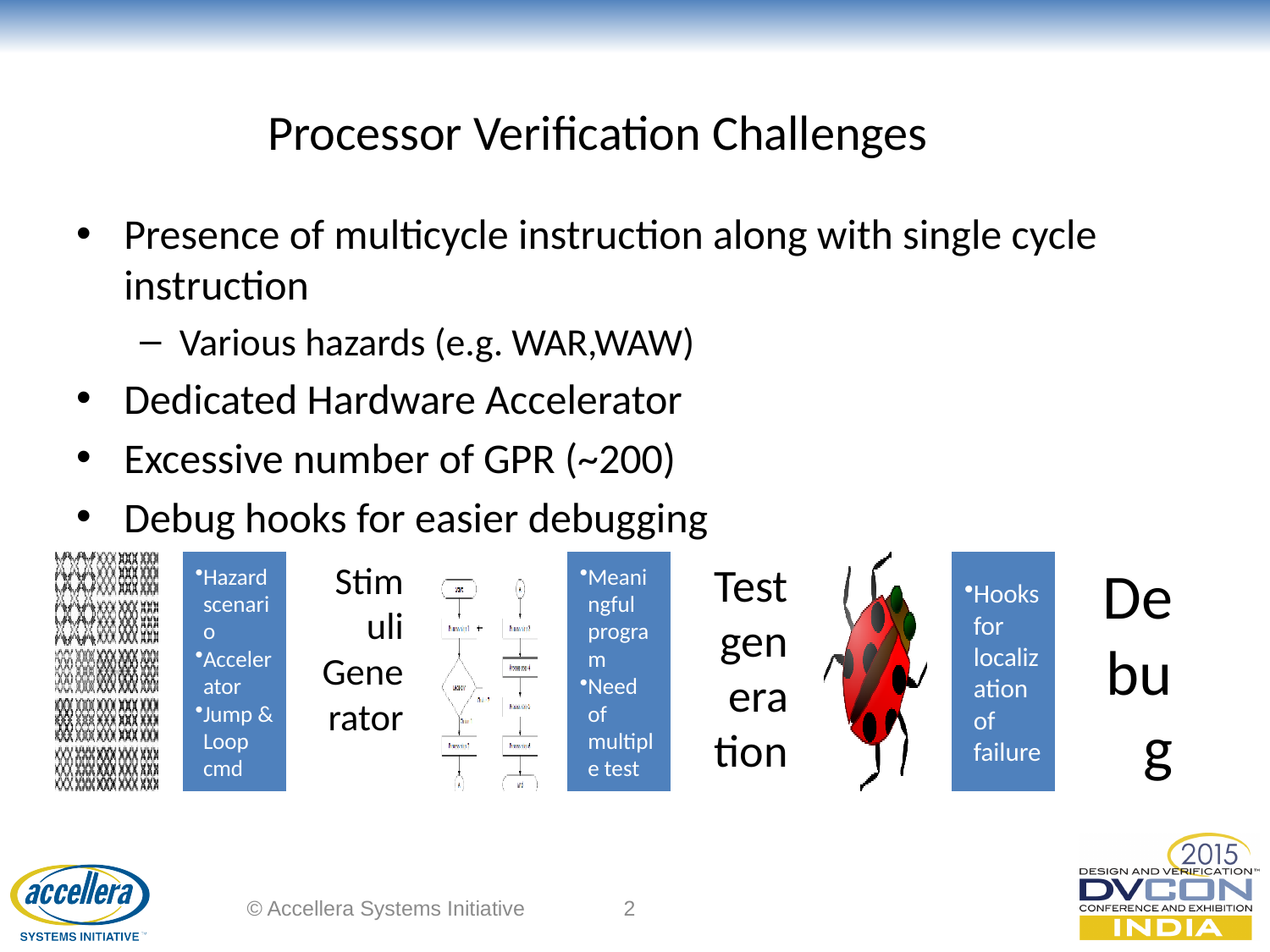

# Processor Verification Challenges
Presence of multicycle instruction along with single cycle instruction
Various hazards (e.g. WAR,WAW)
Dedicated Hardware Accelerator
Excessive number of GPR (~200)
Debug hooks for easier debugging

Stimuli Generator
Hazard scenario
Accelerator
Test generation
Meaningful program
Debug
Hooks for localization of failure
Need of multiple test
Jump & Loop cmd
© Accellera Systems Initiative
2